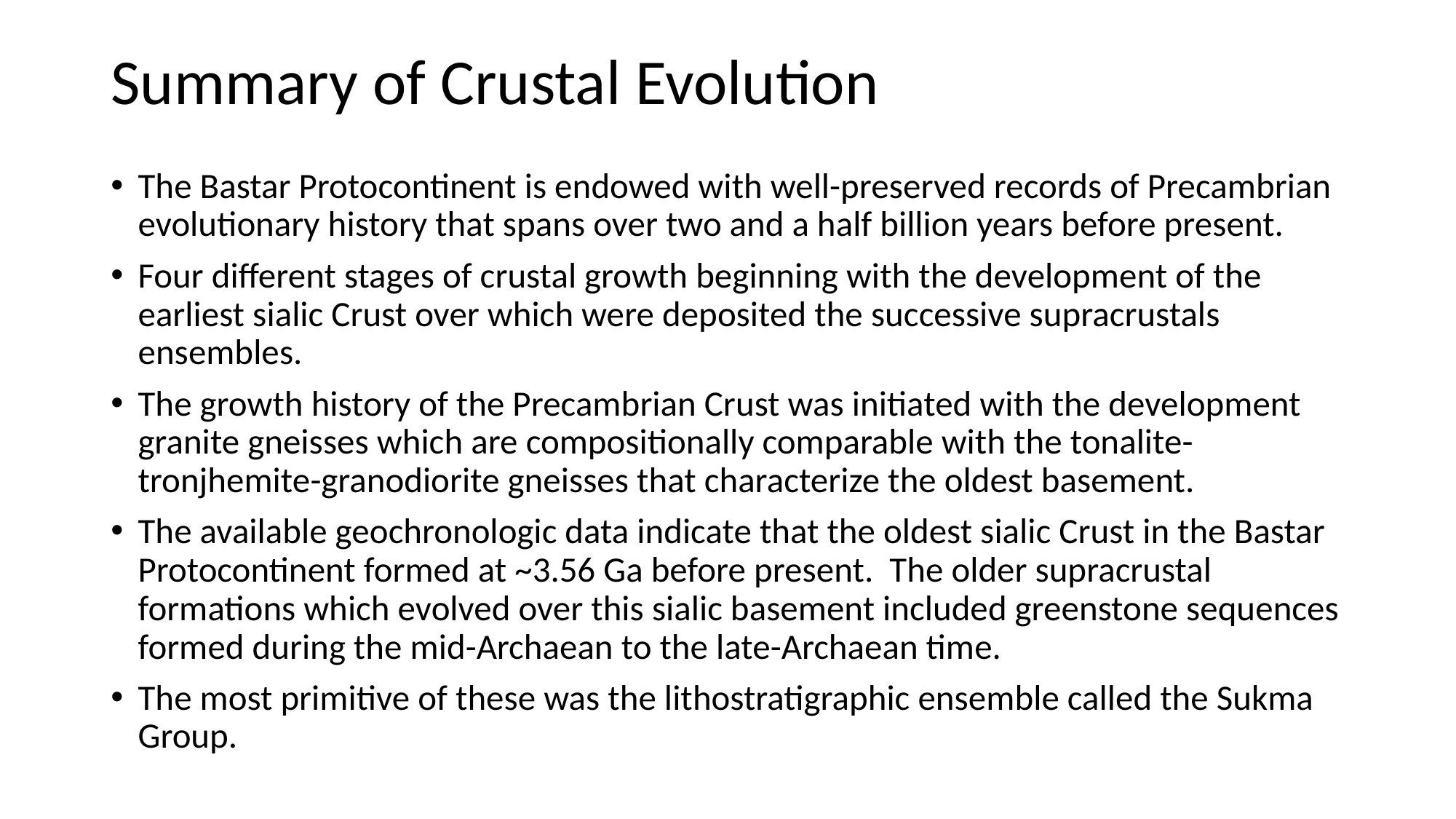

# Summary of Crustal Evolution
The Bastar Protocontinent is endowed with well-preserved records of Precambrian evolutionary history that spans over two and a half billion years before present.
Four different stages of crustal growth beginning with the development of the earliest sialic Crust over which were deposited the successive supracrustals ensembles.
The growth history of the Precambrian Crust was initiated with the development granite gneisses which are compositionally comparable with the tonalite-tronjhemite-granodiorite gneisses that characterize the oldest basement.
The available geochronologic data indicate that the oldest sialic Crust in the Bastar Protocontinent formed at ~3.56 Ga before present.  The older supracrustal formations which evolved over this sialic basement included greenstone sequences formed during the mid-Archaean to the late-Archaean time.
The most primitive of these was the lithostratigraphic ensemble called the Sukma Group.